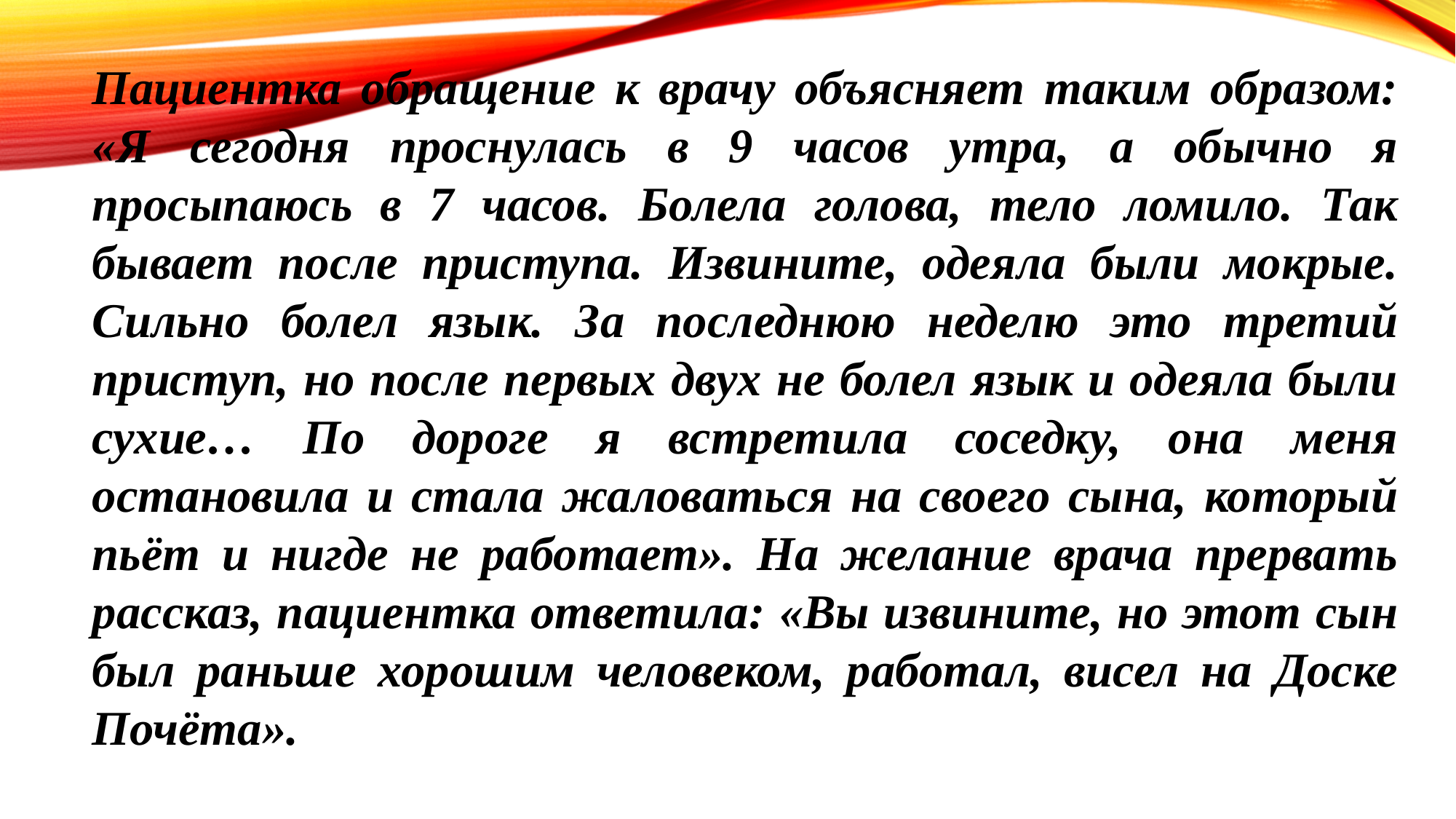

Пациентка обращение к врачу объясняет таким образом: «Я сегодня проснулась в 9 часов утра, а обычно я просыпаюсь в 7 часов. Болела голова, тело ломило. Так бывает после приступа. Извините, одеяла были мокрые. Сильно болел язык. За последнюю неделю это третий приступ, но после первых двух не болел язык и одеяла были сухие… По дороге я встретила соседку, она меня остановила и стала жаловаться на своего сына, который пьёт и нигде не работает». На желание врача прервать рассказ, пациентка ответила: «Вы извините, но этот сын был раньше хорошим человеком, работал, висел на Доске Почёта».